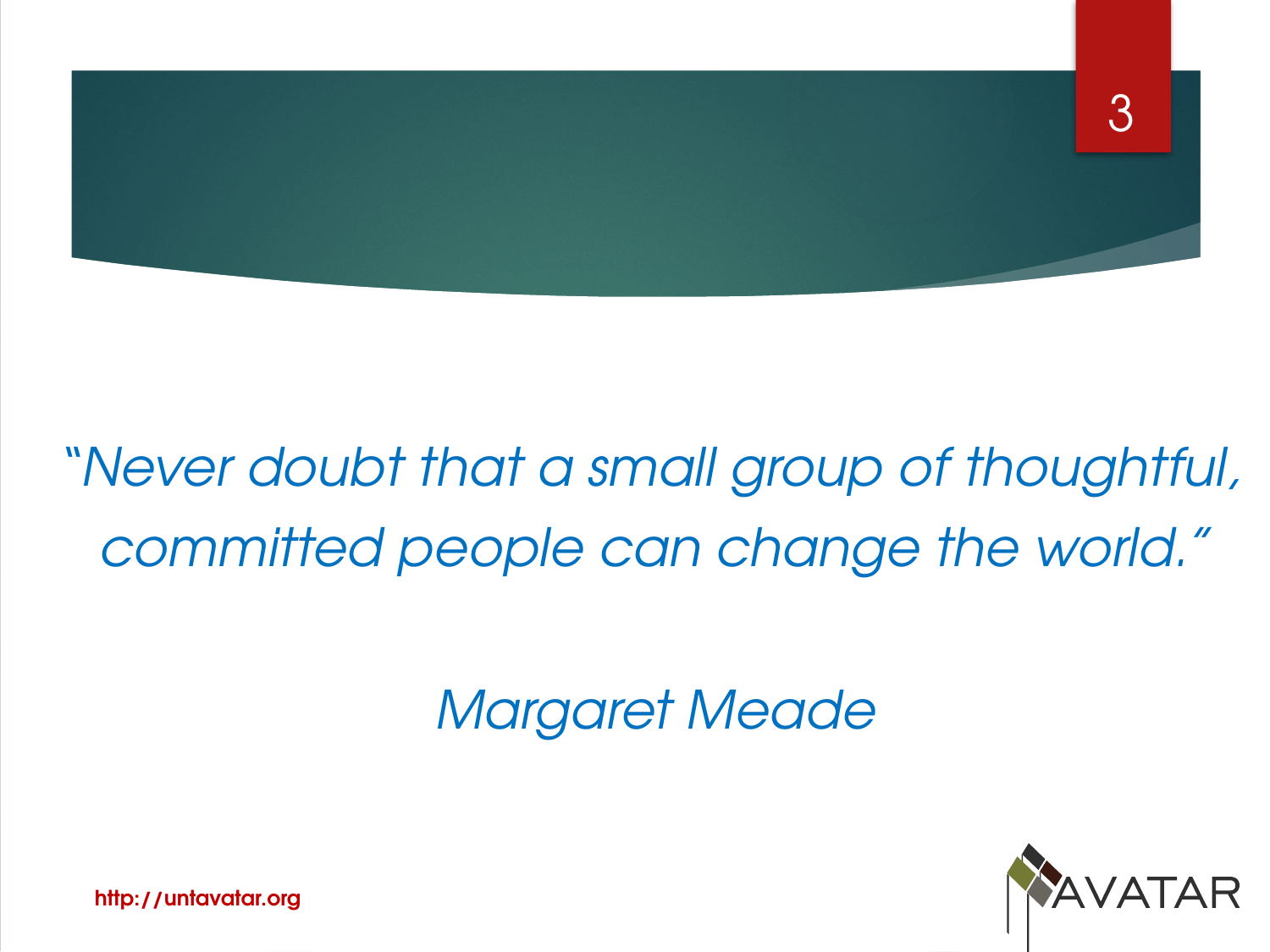

3

“Never doubt that a small group of thoughtful,
committed people can change the world.”

Margaret Meade

http://untavatar.org